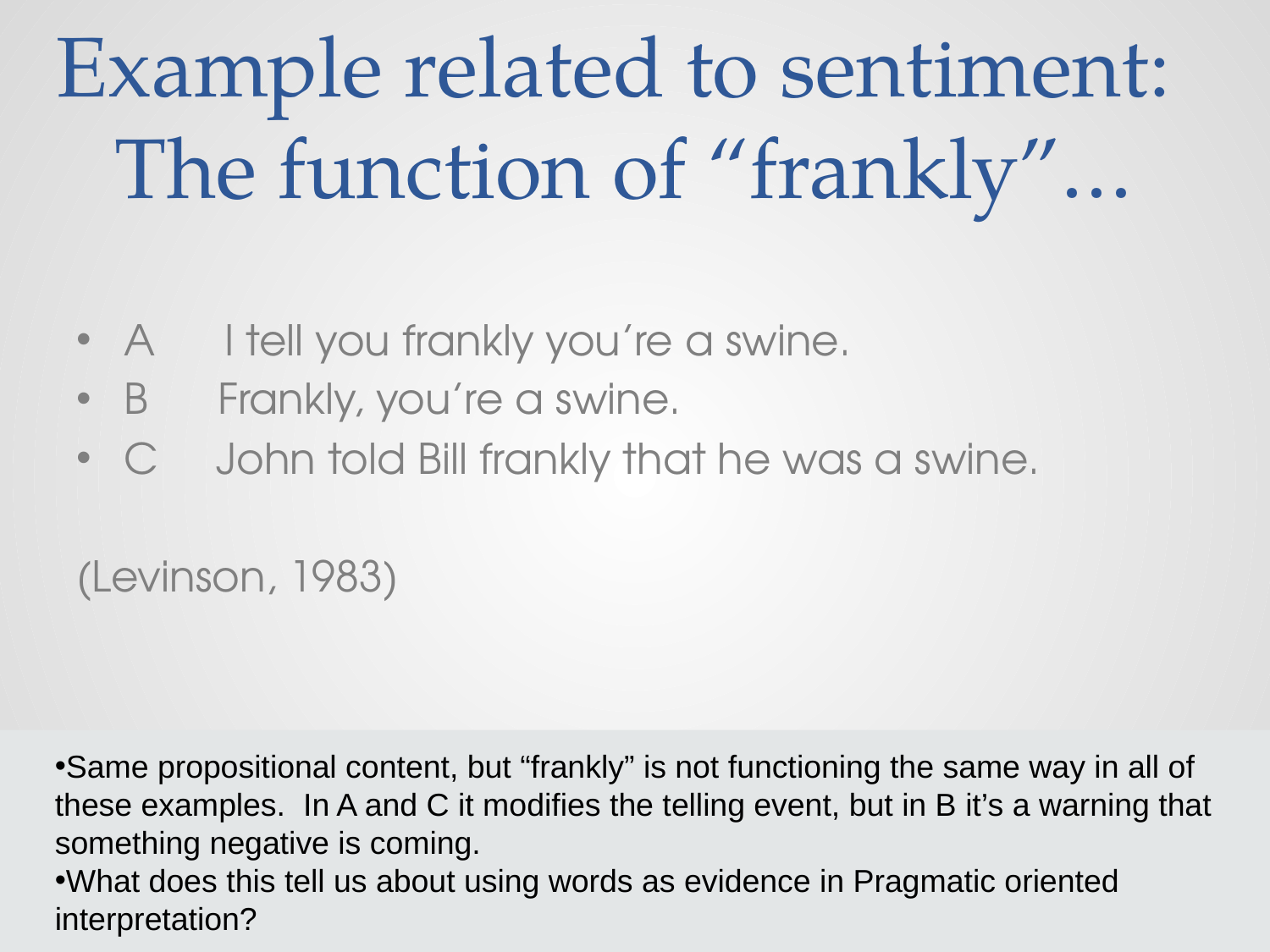

# Example related to sentiment: The function of “frankly”…
A      I tell you frankly you’re a swine.
B      Frankly, you’re a swine.
C     John told Bill frankly that he was a swine.

(Levinson, 1983)

Same propositional content, but “frankly” is not functioning the same way in all of these examples.  In A and C it modifies the telling event, but in B it’s a warning that something negative is coming.
What does this tell us about using words as evidence in Pragmatic oriented interpretation?